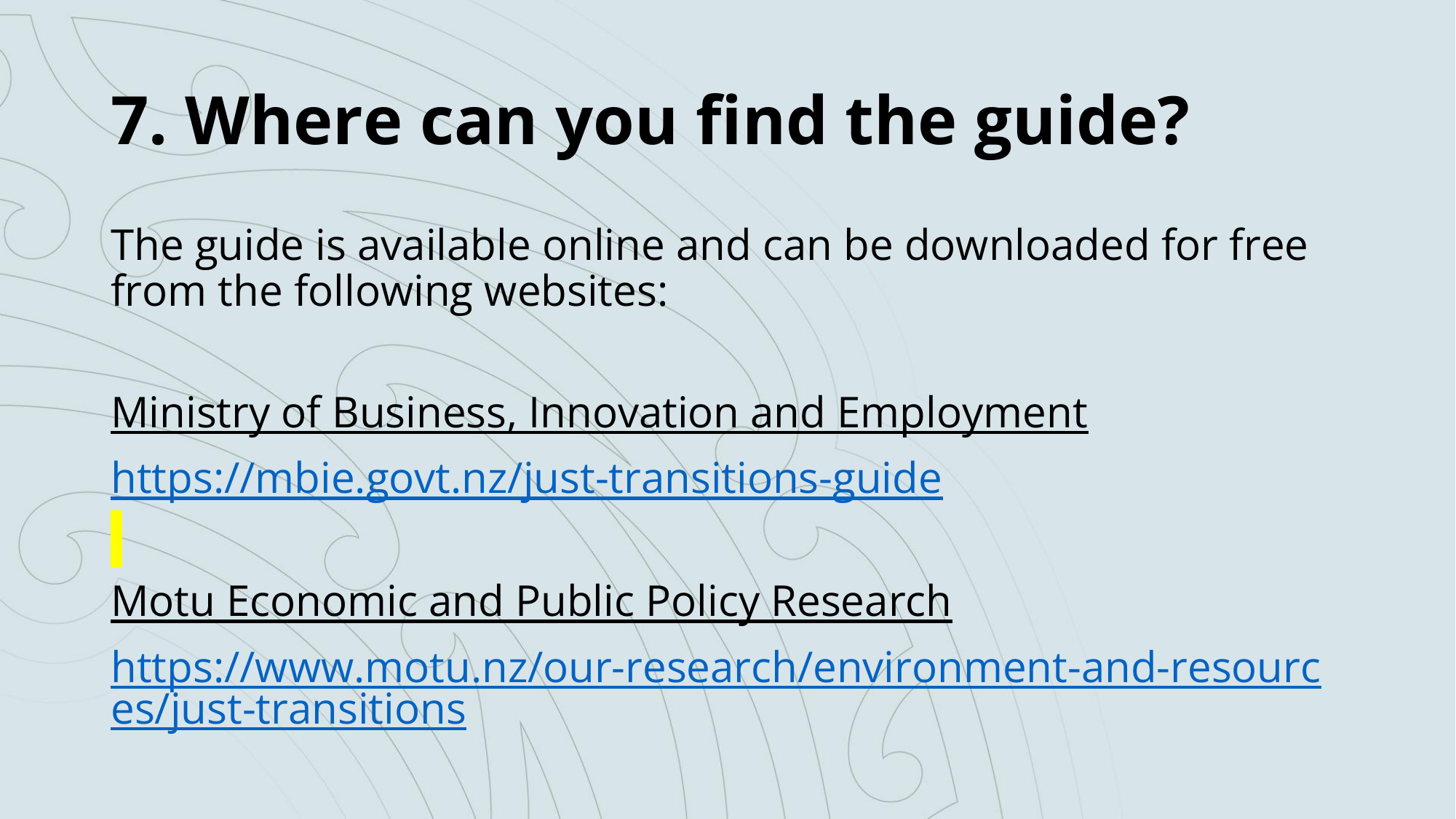

# 7. Where can you find the guide?
The guide is available online and can be downloaded for free from the following websites:

Ministry of Business, Innovation and Employment
https://mbie.govt.nz/just-transitions-guide

Motu Economic and Public Policy Research
https://www.motu.nz/our-research/environment-and-resources/just-transitions